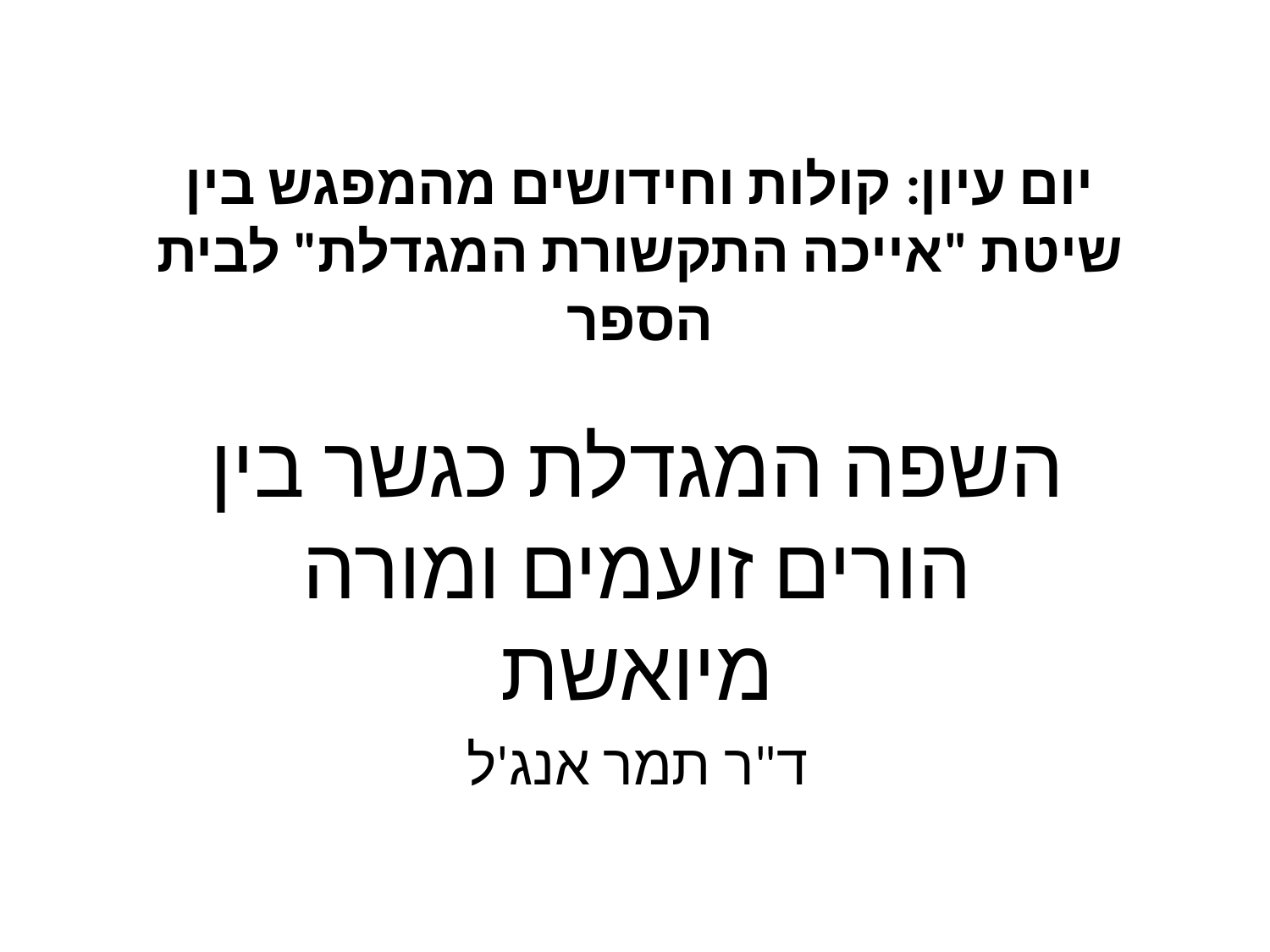

# יום עיון: קולות וחידושים מהמפגש בין שיטת "אייכה התקשורת המגדלת" לבית הספר
השפה המגדלת כגשר בין הורים זועמים ומורה מיואשת
ד"ר תמר אנג'ל